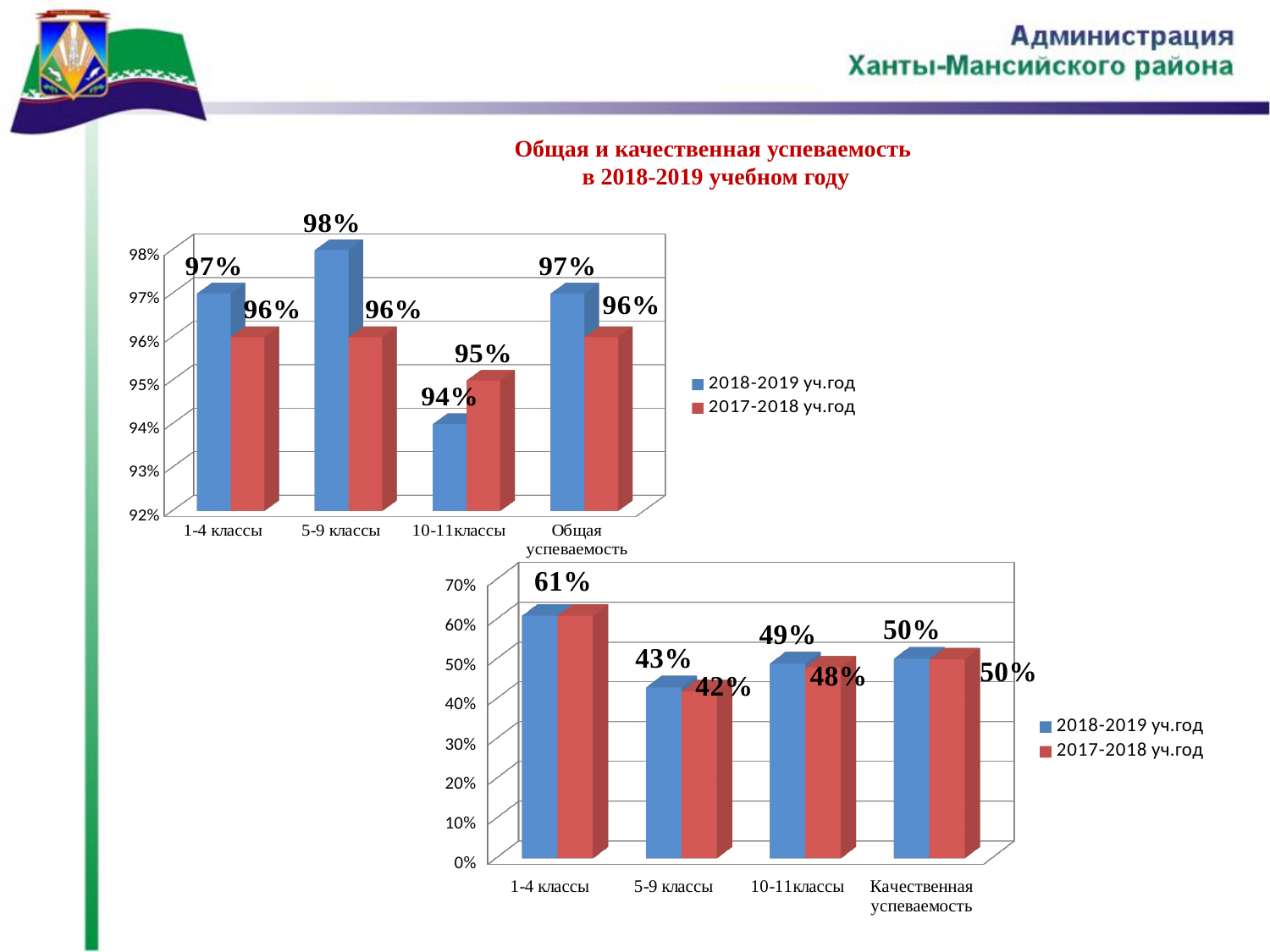

# Общая и качественная успеваемость в 2018-2019 учебном году

[unsupported chart]

[unsupported chart]